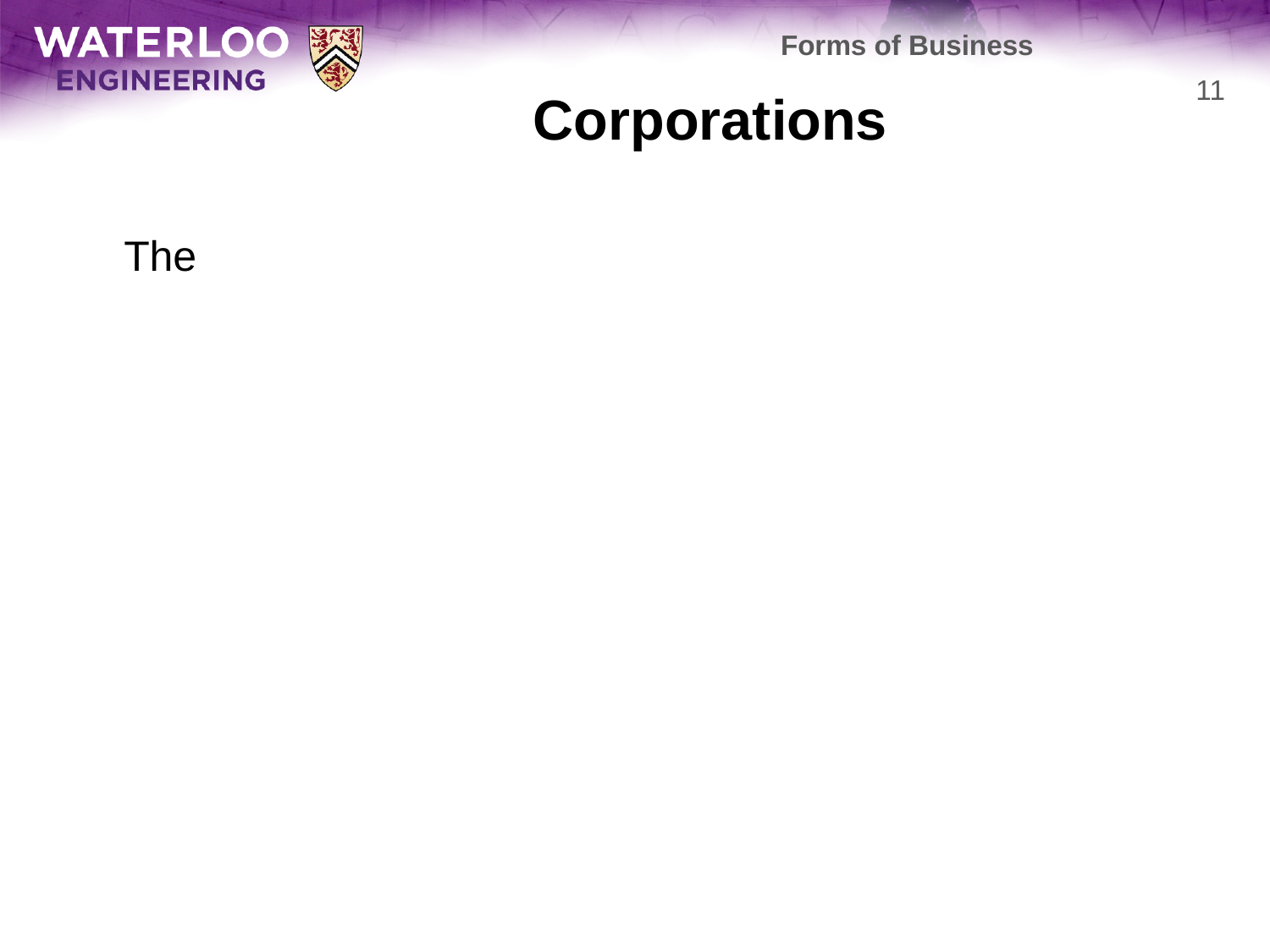

Forms of Business
# Corporations
11
	The